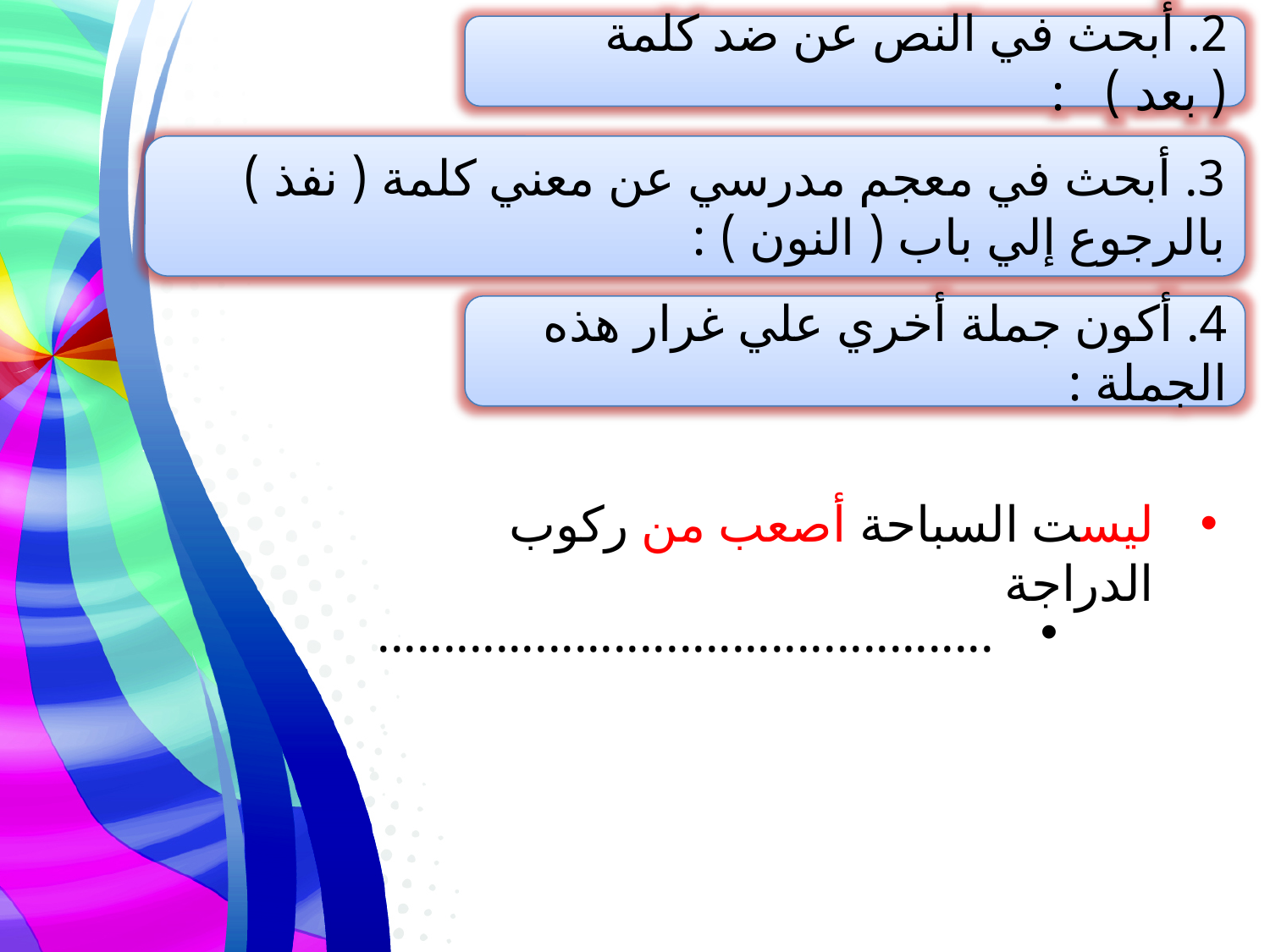

2. أبحث في النص عن ضد كلمة ( بعد )   :
3. أبحث في معجم مدرسي عن معني كلمة ( نفذ ) بالرجوع إلي باب ( النون ) :
4. أكون جملة أخري علي غرار هذه الجملة :
ليست السباحة أصعب من ركوب الدراجة
...............................................